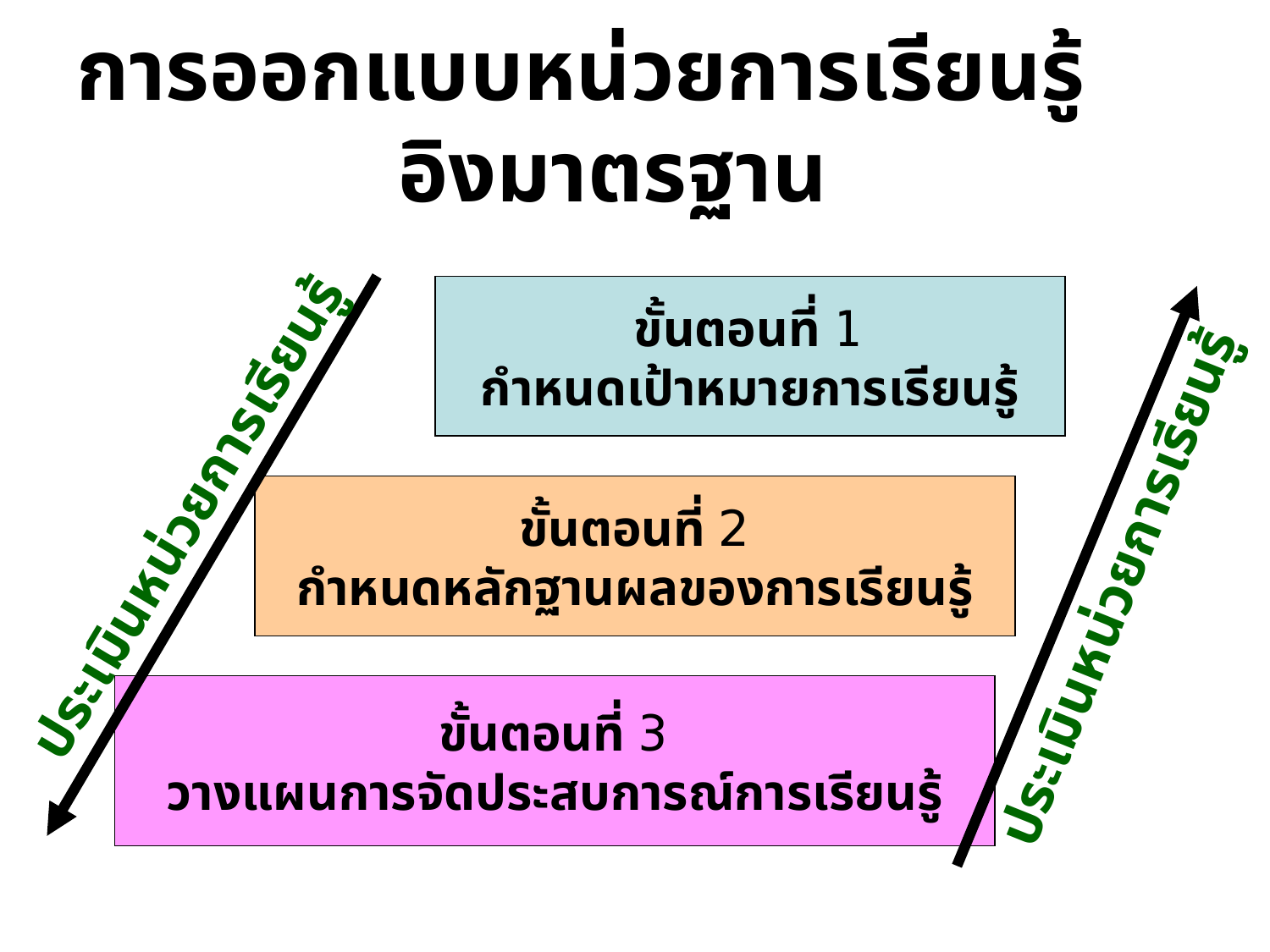

# การออกแบบหน่วยการเรียนรู้ อิงมาตรฐาน

ขั้นตอนที่ 1
กำหนดเป้าหมายการเรียนรู้

ประเมินหน่วยการเรียนรู้
ขั้นตอนที่ 2
กำหนดหลักฐานผลของการเรียนรู้
ประเมินหน่วยการเรียนรู้
ขั้นตอนที่ 3
วางแผนการจัดประสบการณ์การเรียนรู้